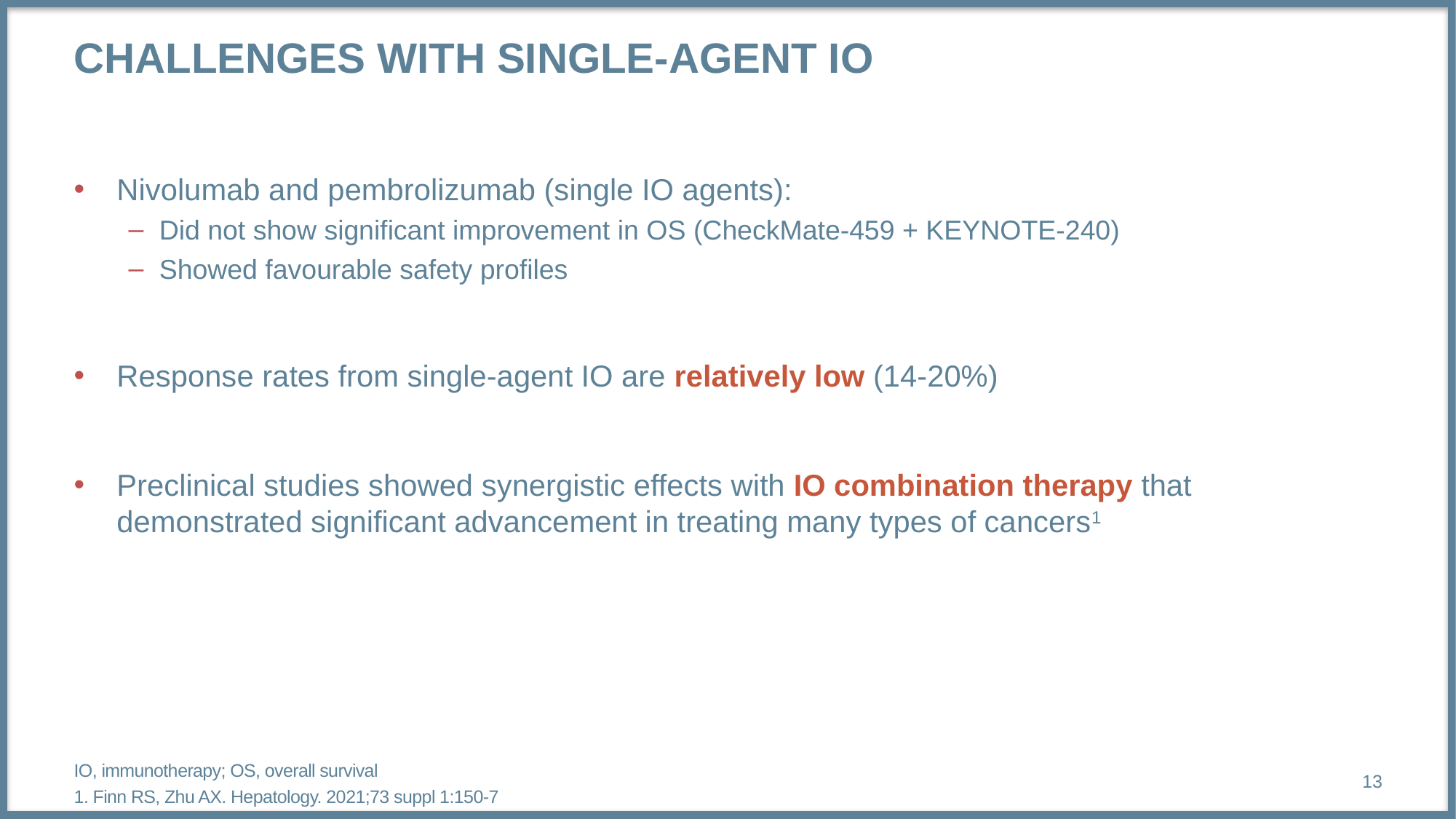

# challenges with single-agent IO
Nivolumab and pembrolizumab (single IO agents):
Did not show significant improvement in OS (CheckMate-459 + KEYNOTE-240)
Showed favourable safety profiles

Response rates from single-agent IO are relatively low (14-20%)

Preclinical studies showed synergistic effects with IO combination therapy that demonstrated significant advancement in treating many types of cancers1

IO, immunotherapy; OS, overall survival
1. Finn RS, Zhu AX. Hepatology. 2021;73 suppl 1:150-7
13